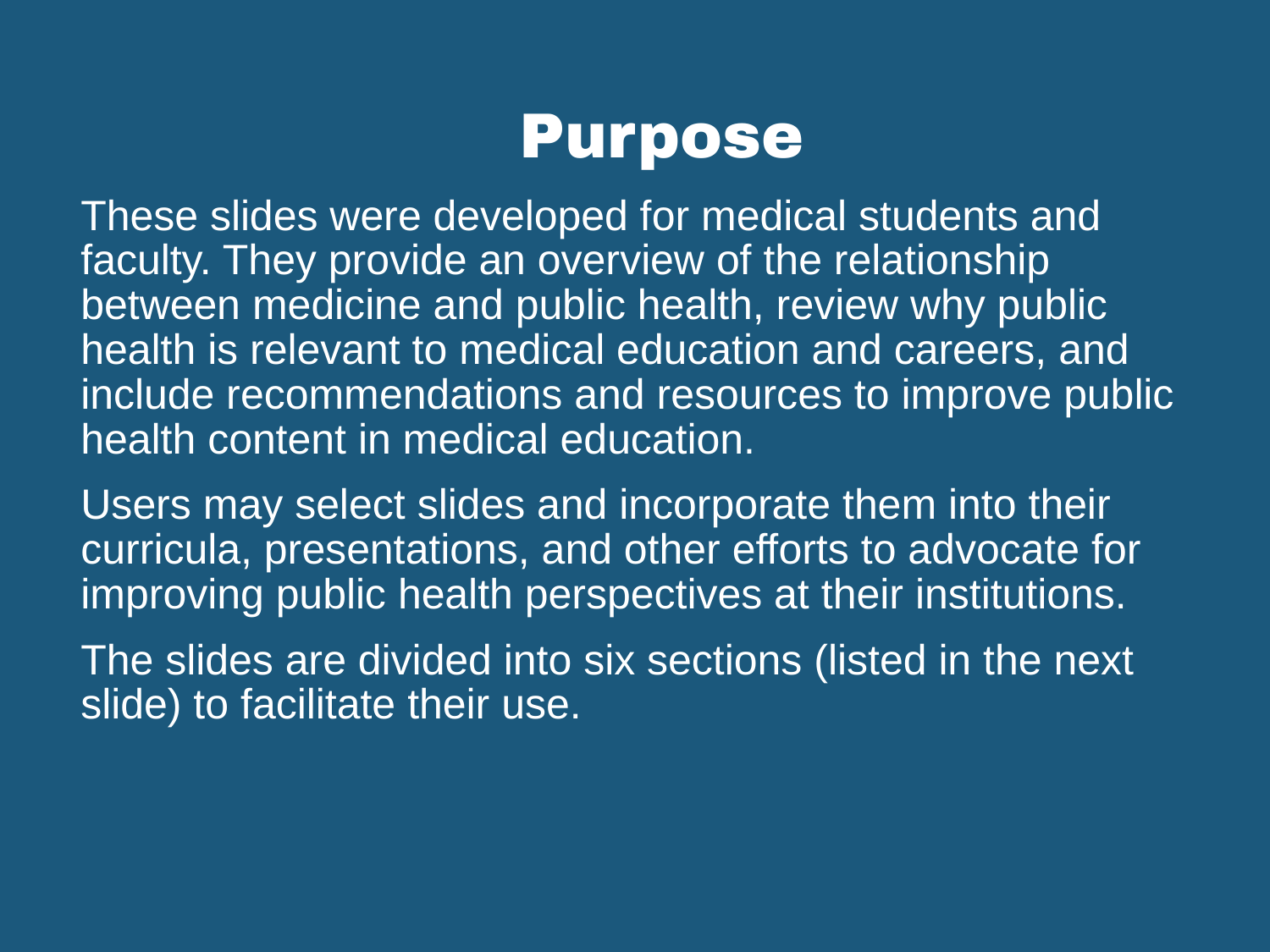

# Purpose
These slides were developed for medical students and faculty. They provide an overview of the relationship between medicine and public health, review why public health is relevant to medical education and careers, and include recommendations and resources to improve public health content in medical education.
Users may select slides and incorporate them into their curricula, presentations, and other efforts to advocate for improving public health perspectives at their institutions.
The slides are divided into six sections (listed in the next slide) to facilitate their use.